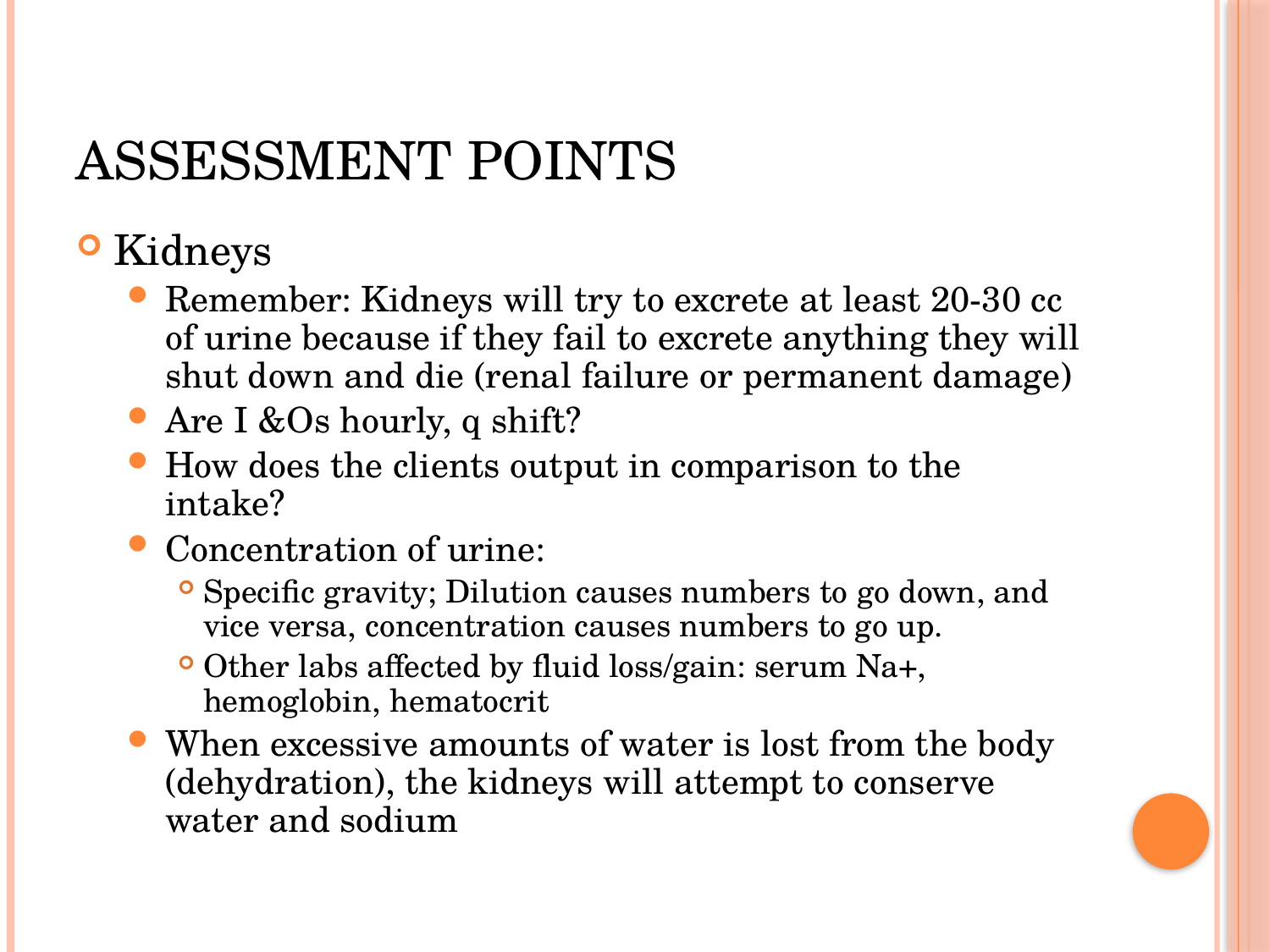

# Assessment Points

Kidneys
Remember: Kidneys will try to excrete at least 20-30 cc of urine because if they fail to excrete anything they will shut down and die (renal failure or permanent damage)
Are I &Os hourly, q shift?
How does the clients output in comparison to the intake?
Concentration of urine:
Specific gravity; Dilution causes numbers to go down, and vice versa, concentration causes numbers to go up.
Other labs affected by fluid loss/gain: serum Na+, hemoglobin, hematocrit
When excessive amounts of water is lost from the body (dehydration), the kidneys will attempt to conserve water and sodium